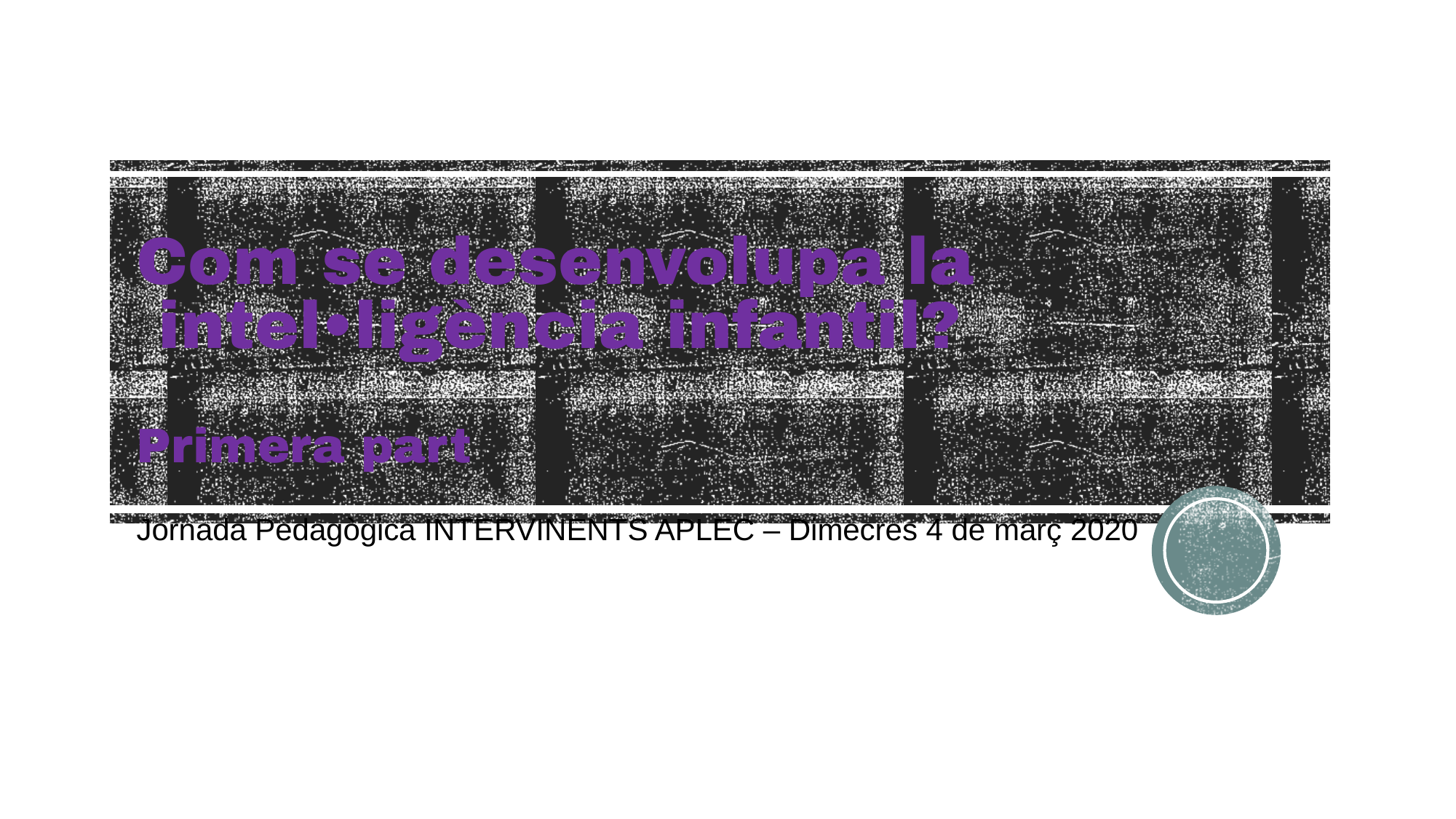

# Com se desenvolupa la intel•ligència infantil? Primera part

Jornada Pedagògica INTERVINENTS APLEC – Dimecres 4 de març 2020